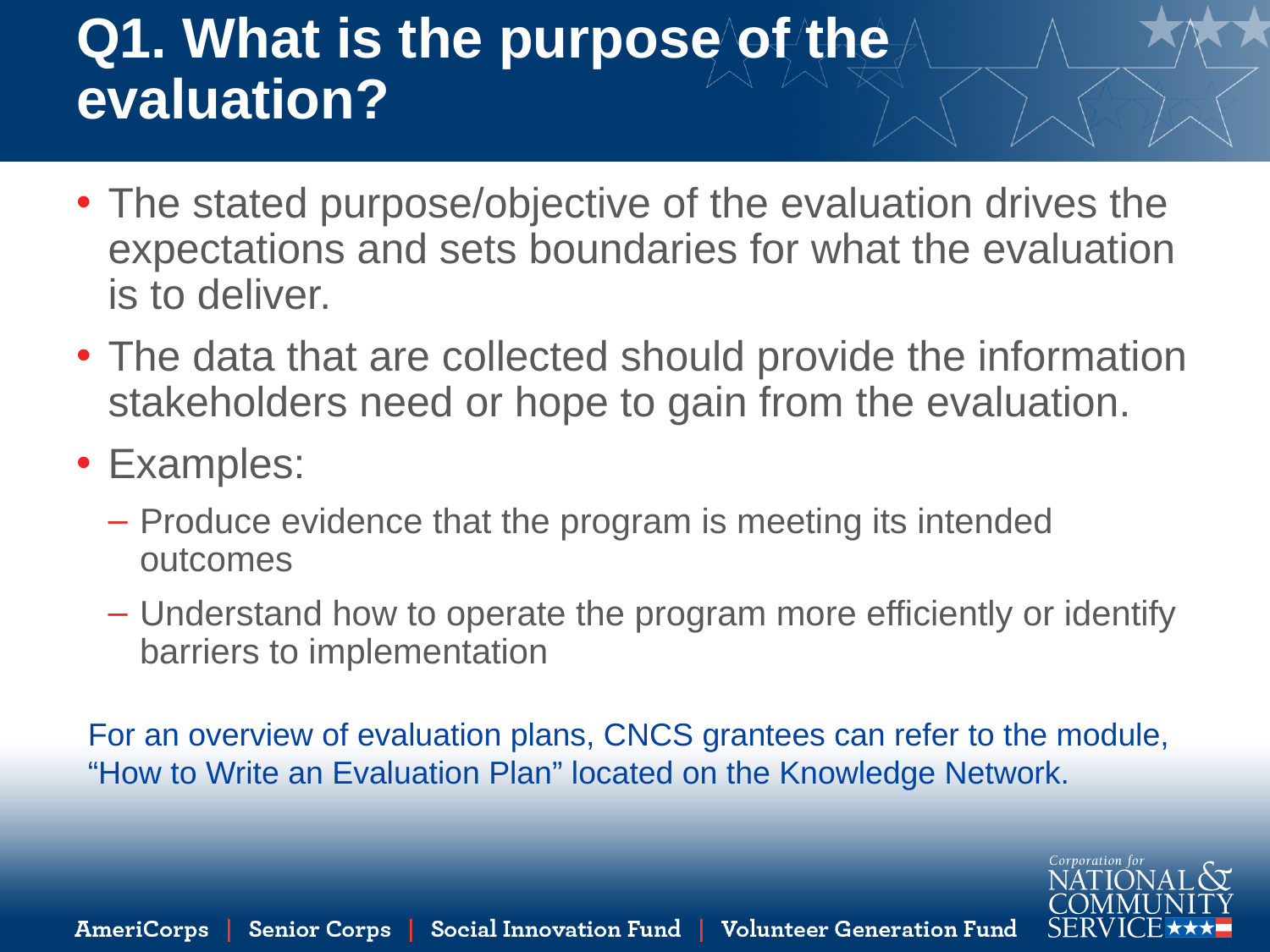

# Q1. What is the purpose of the evaluation?
The stated purpose/objective of the evaluation drives the expectations and sets boundaries for what the evaluation is to deliver.
The data that are collected should provide the information stakeholders need or hope to gain from the evaluation.
Examples:
Produce evidence that the program is meeting its intended outcomes
Understand how to operate the program more efficiently or identify barriers to implementation

For an overview of evaluation plans, CNCS grantees can refer to the module, “How to Write an Evaluation Plan” located on the Knowledge Network.